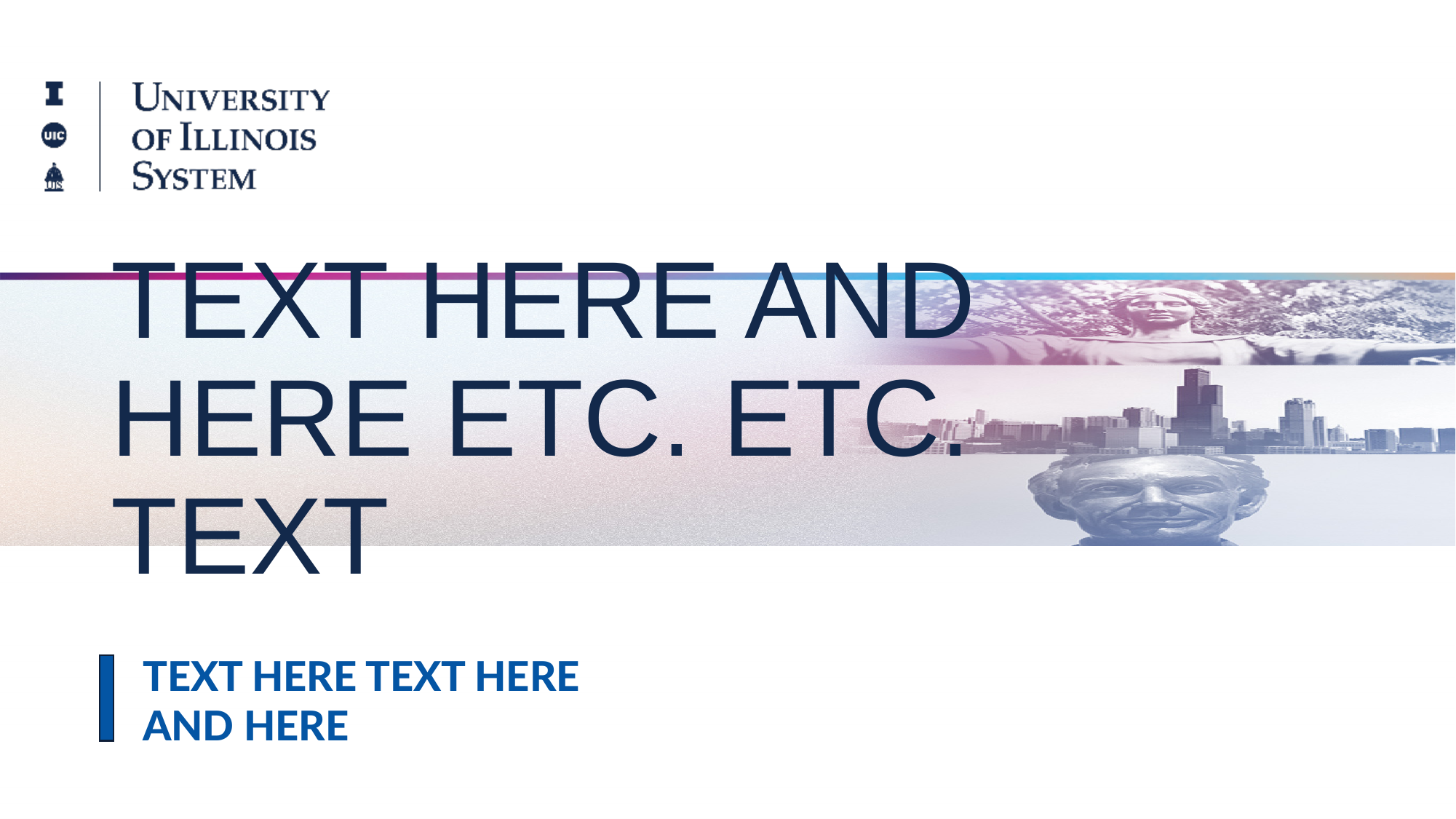

TEXT HERE AND HERE ETC. ETC.
TEXT
TEXT HERE TEXT HERE
AND HERE